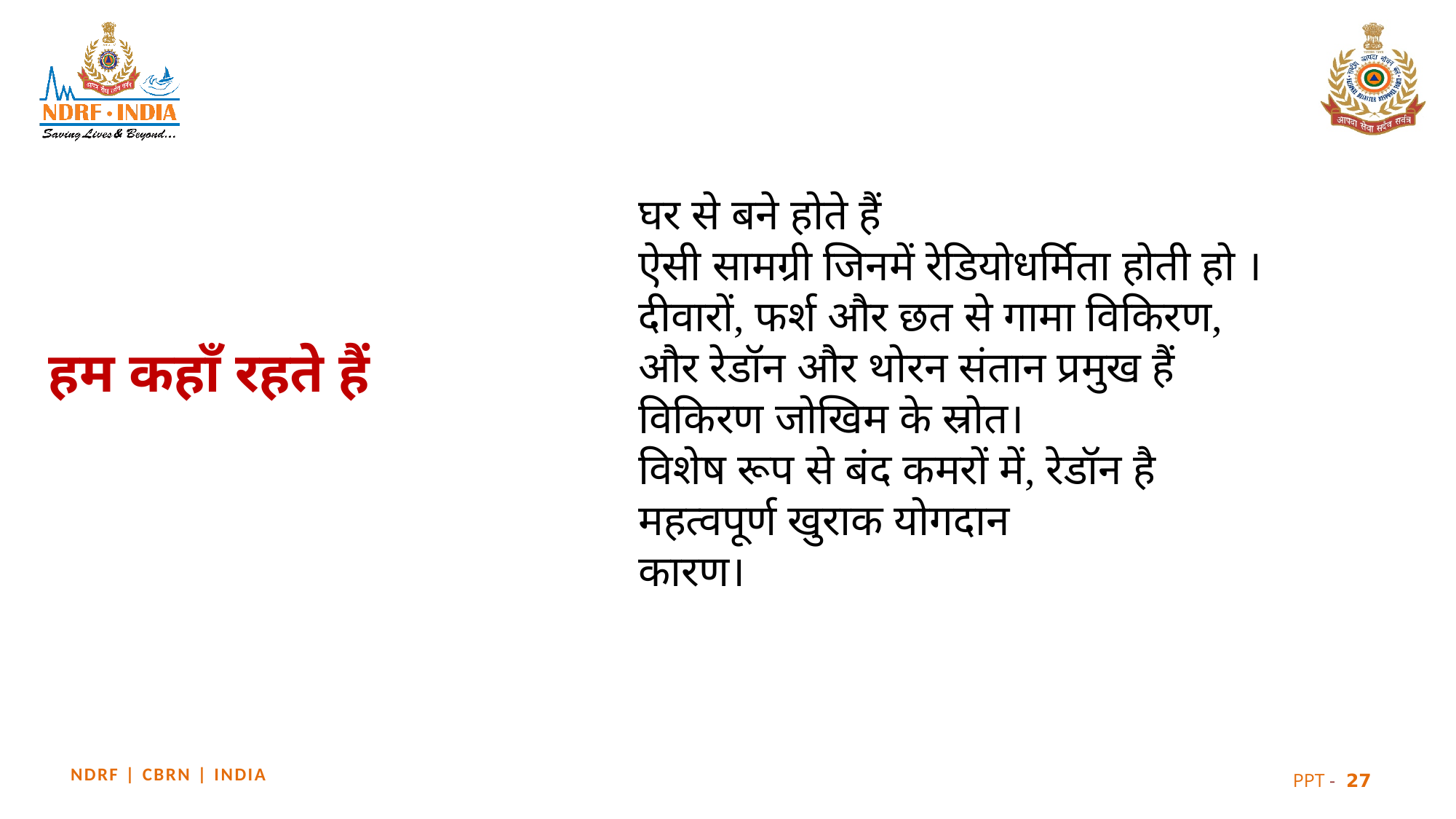

घर से बने होते हैं
ऐसी सामग्री जिनमें रेडियोधर्मिता होती हो ।
दीवारों, फर्श और छत से गामा विकिरण,
और रेडॉन और थोरन संतान प्रमुख हैं
विकिरण जोखिम के स्रोत।
विशेष रूप से बंद कमरों में, रेडॉन है
महत्वपूर्ण खुराक योगदान
कारण।
हम कहाँ रहते हैं
27